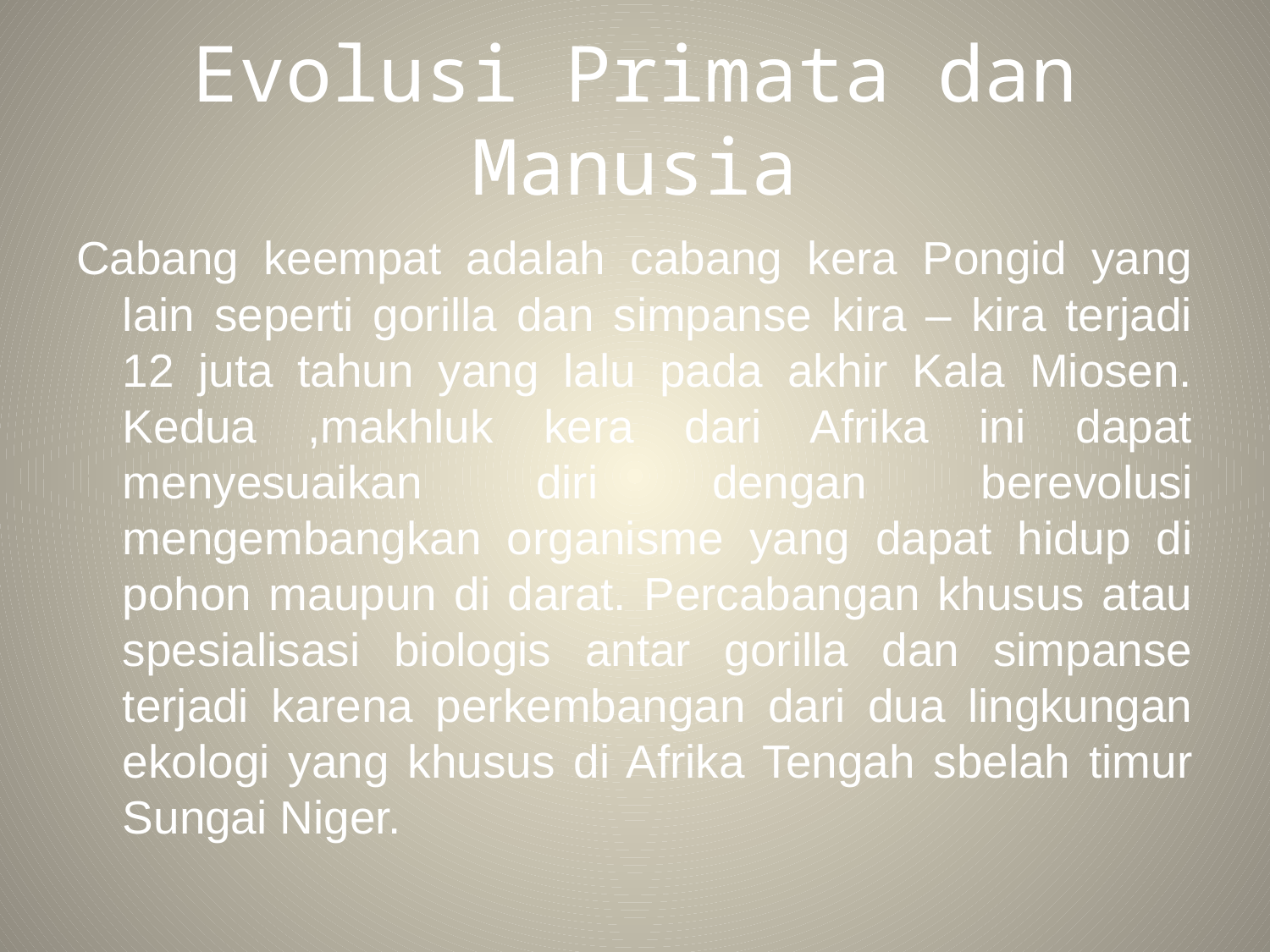

# Evolusi Primata dan Manusia
Cabang keempat adalah cabang kera Pongid yang lain seperti gorilla dan simpanse kira – kira terjadi 12 juta tahun yang lalu pada akhir Kala Miosen. Kedua ,makhluk kera dari Afrika ini dapat menyesuaikan diri dengan berevolusi mengembangkan organisme yang dapat hidup di pohon maupun di darat. Percabangan khusus atau spesialisasi biologis antar gorilla dan simpanse terjadi karena perkembangan dari dua lingkungan ekologi yang khusus di Afrika Tengah sbelah timur Sungai Niger.